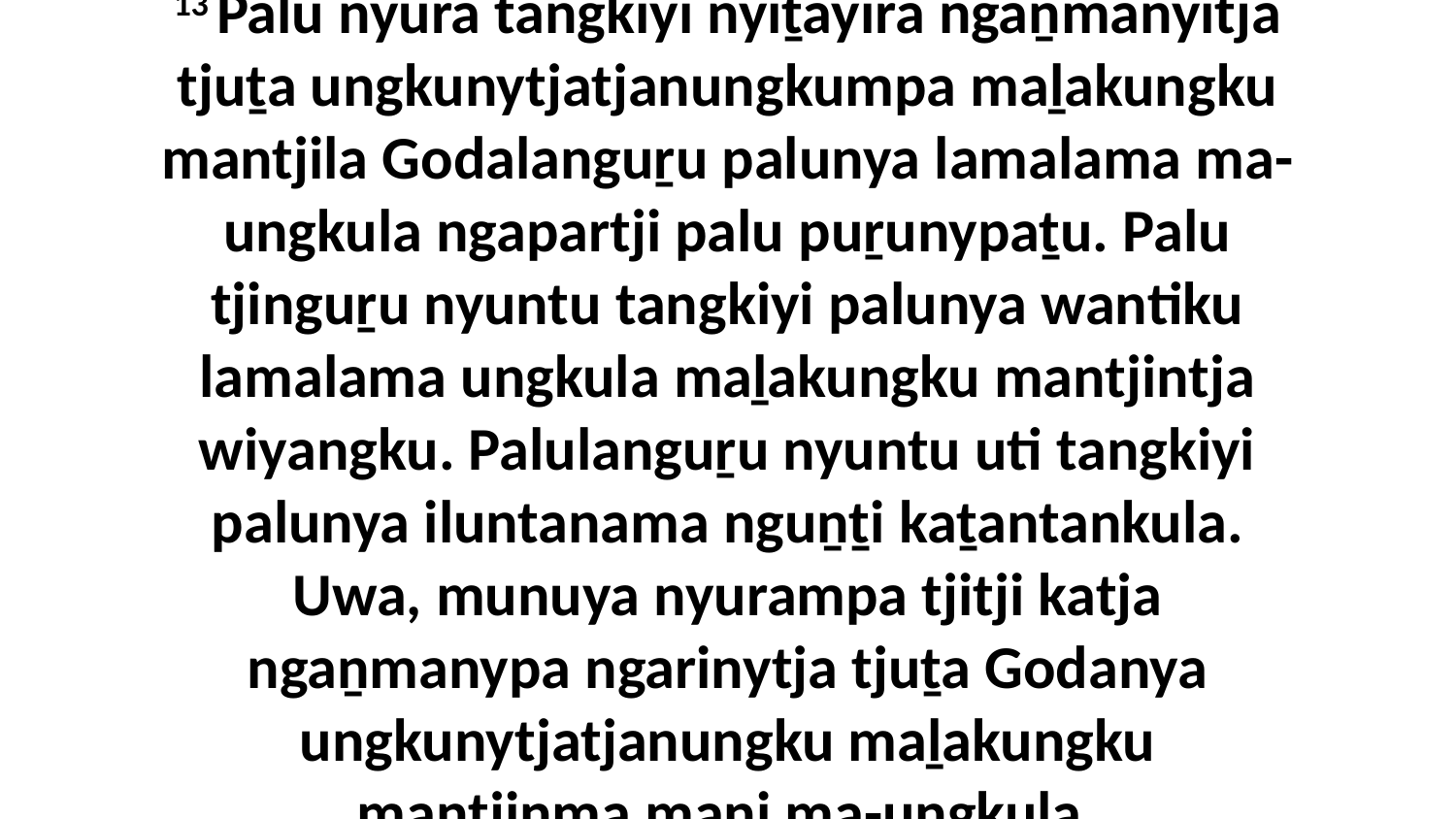

13 Palu nyura tangkiyi nyiṯayira ngaṉmanyitja tjuṯa ungkunytjatjanungkumpa maḻakungku mantjila Godalanguṟu palunya lamalama ma-ungkula ngapartji palu puṟunypaṯu. Palu tjinguṟu nyuntu tangkiyi palunya wantiku lamalama ungkula maḻakungku mantjintja wiyangku. Palulanguṟu nyuntu uti tangkiyi palunya iluntanama nguṉṯi kaṯantankula. Uwa, munuya nyurampa tjitji katja ngaṉmanypa ngarinytja tjuṯa Godanya ungkunytjatjanungku maḻakungku mantjinma mani ma-ungkula.